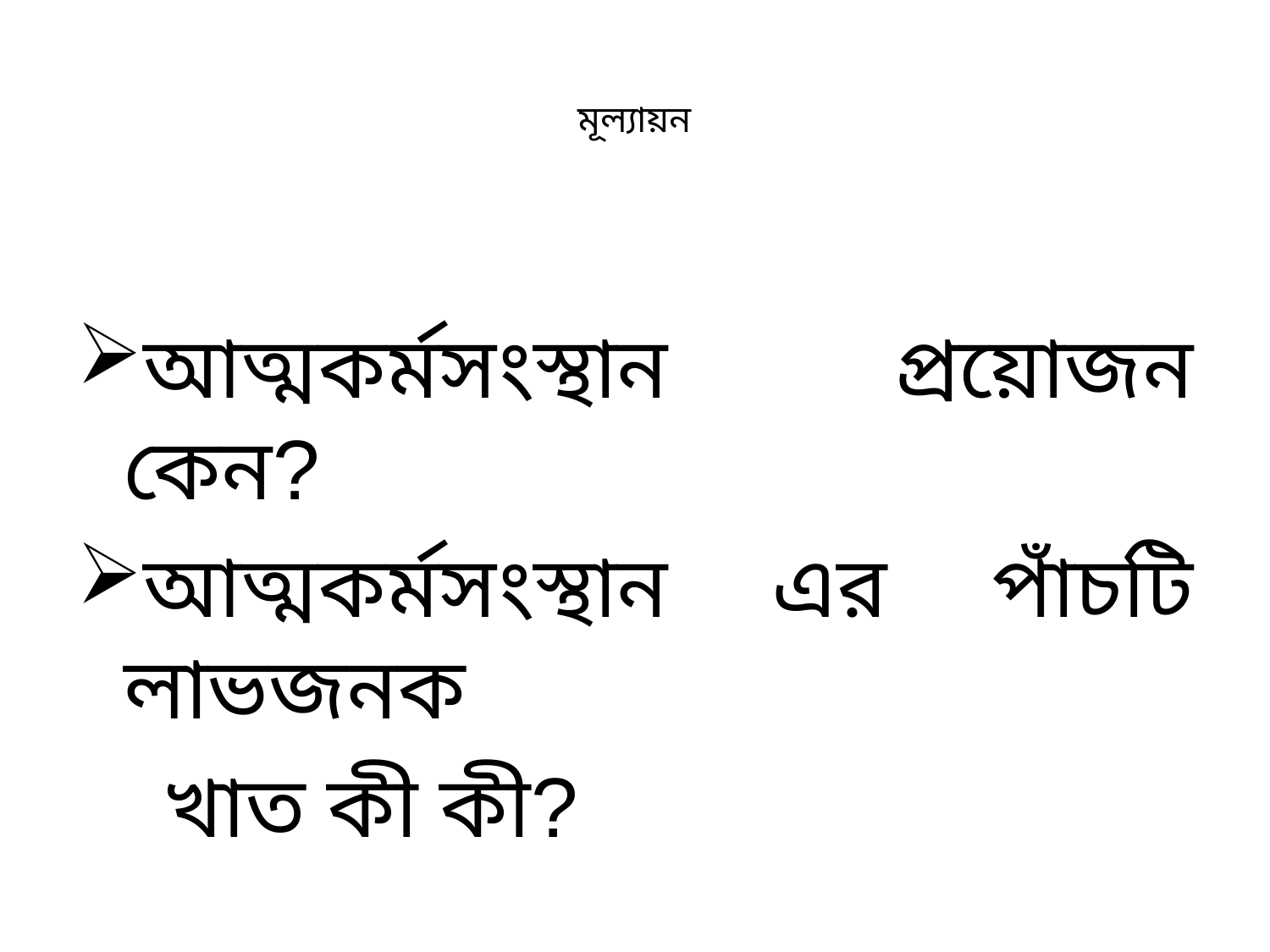

# মূল্যায়ন

আত্মকর্মসংস্থান প্রয়োজন কেন?
আত্মকর্মসংস্থান এর পাঁচটি লাভজনক
    খাত কী কী?